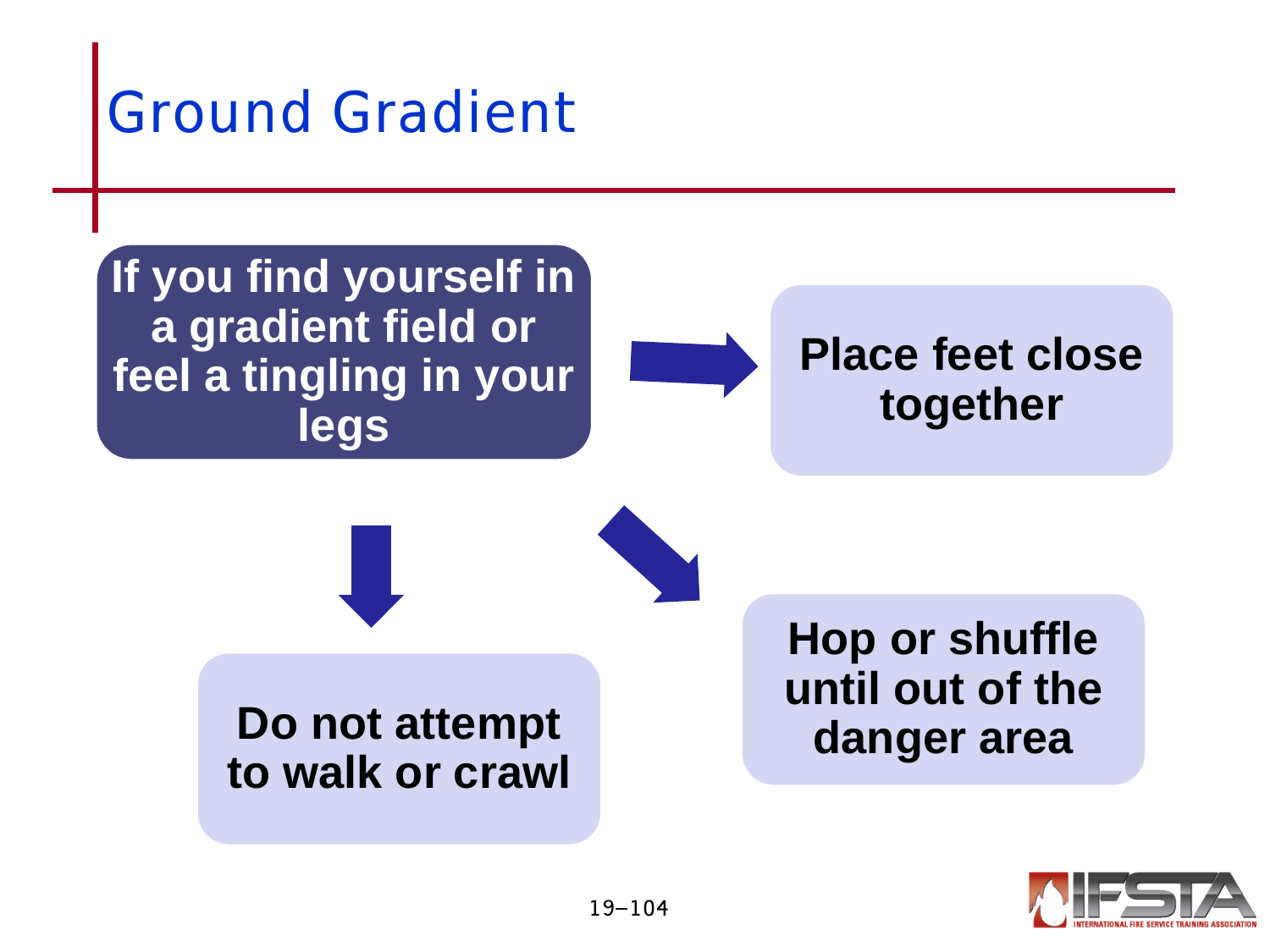

# Ground Gradient

If you find yourself in a gradient field or feel a tingling in your legs

Place feet close together

Hop or shuffle until out of the danger area

Do not attempt to walk or crawl
19–104